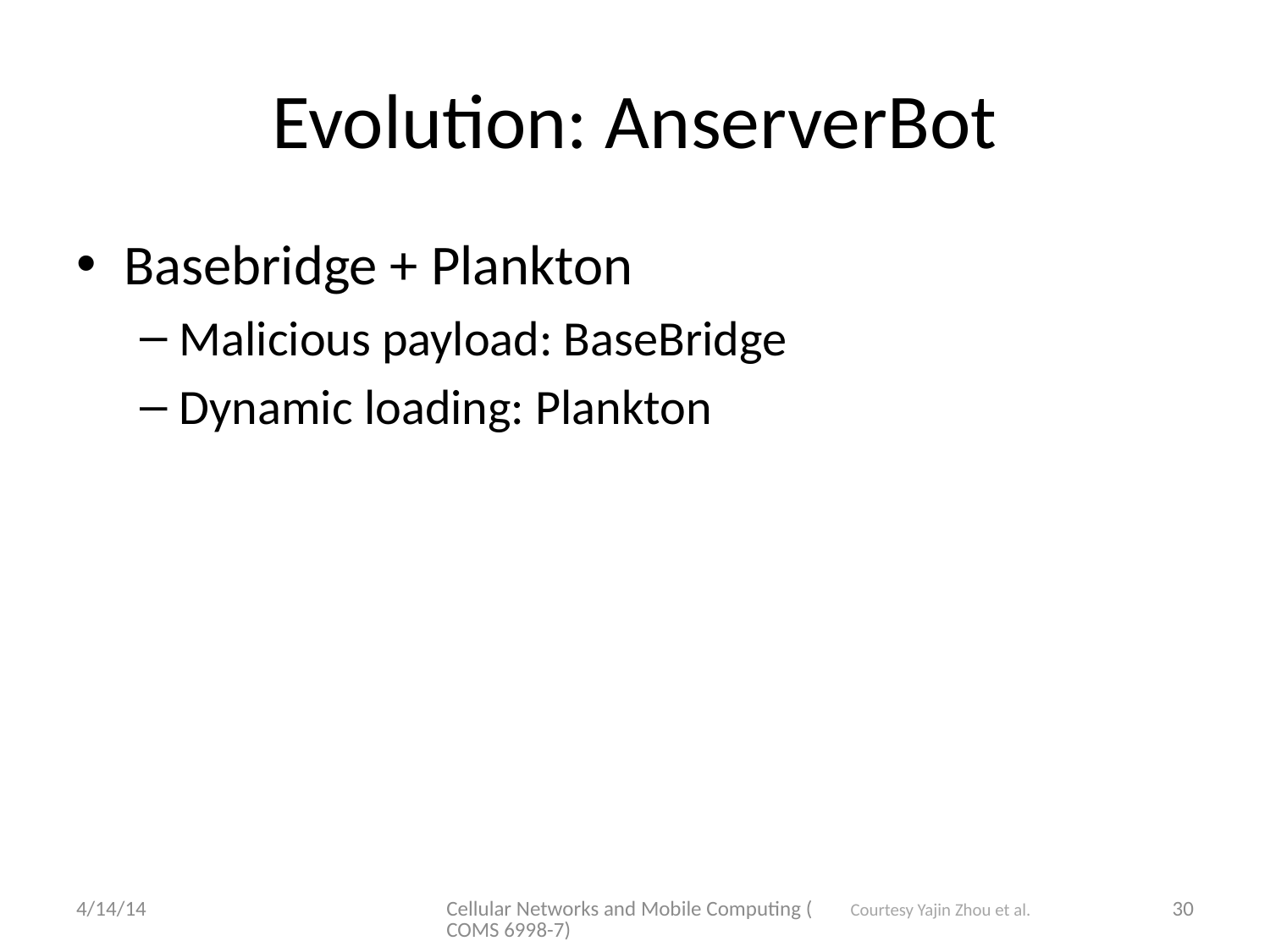

# Evolution: AnserverBot
Basebridge + Plankton
Malicious payload: BaseBridge
Dynamic loading: Plankton
4/14/14
Cellular Networks and Mobile Computing (COMS 6998-7)
30
Courtesy Yajin Zhou et al.